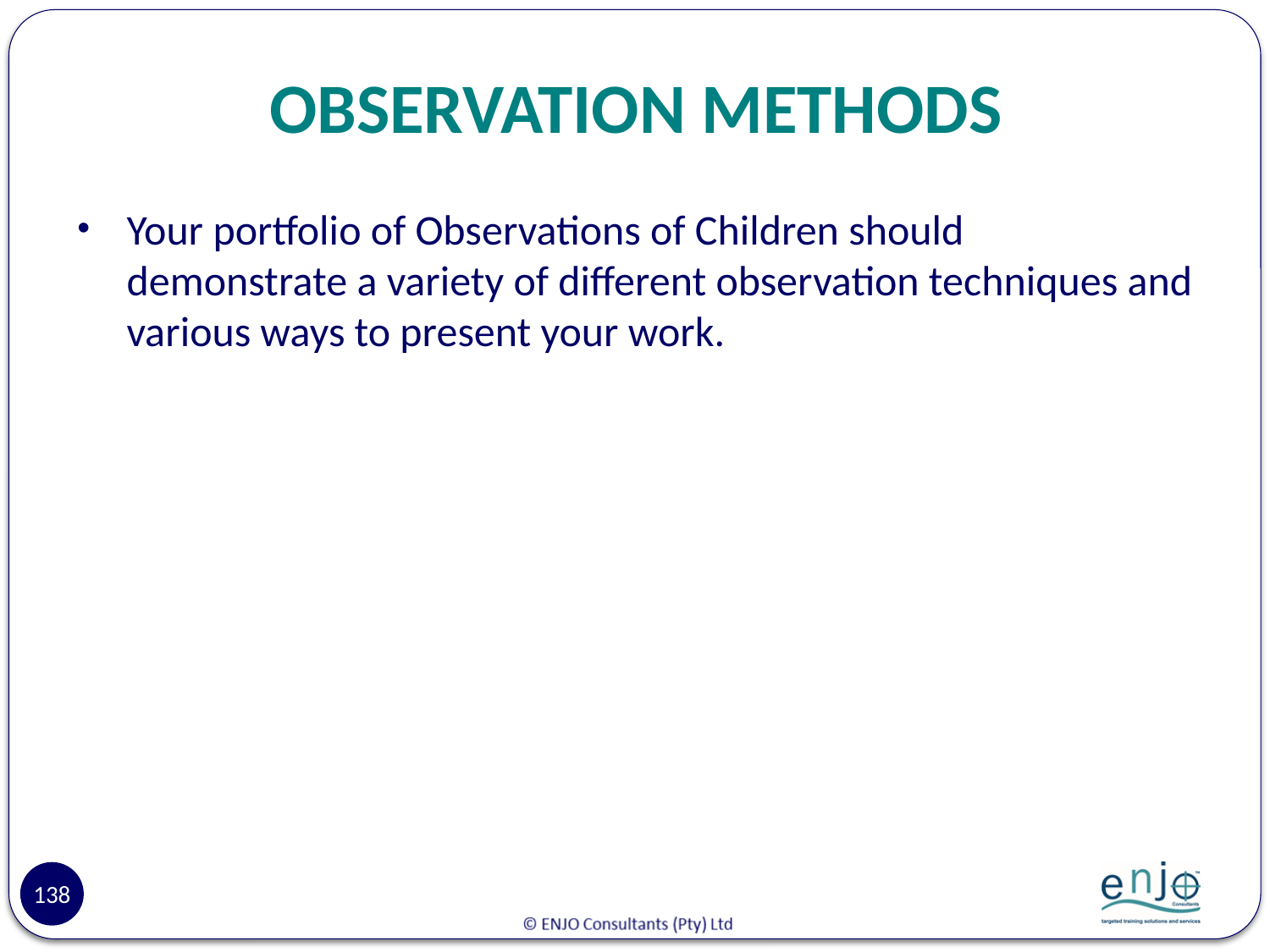

# OBSERVATION METHODS
Your portfolio of Observations of Children should demonstrate a variety of different observation techniques and various ways to present your work.

138